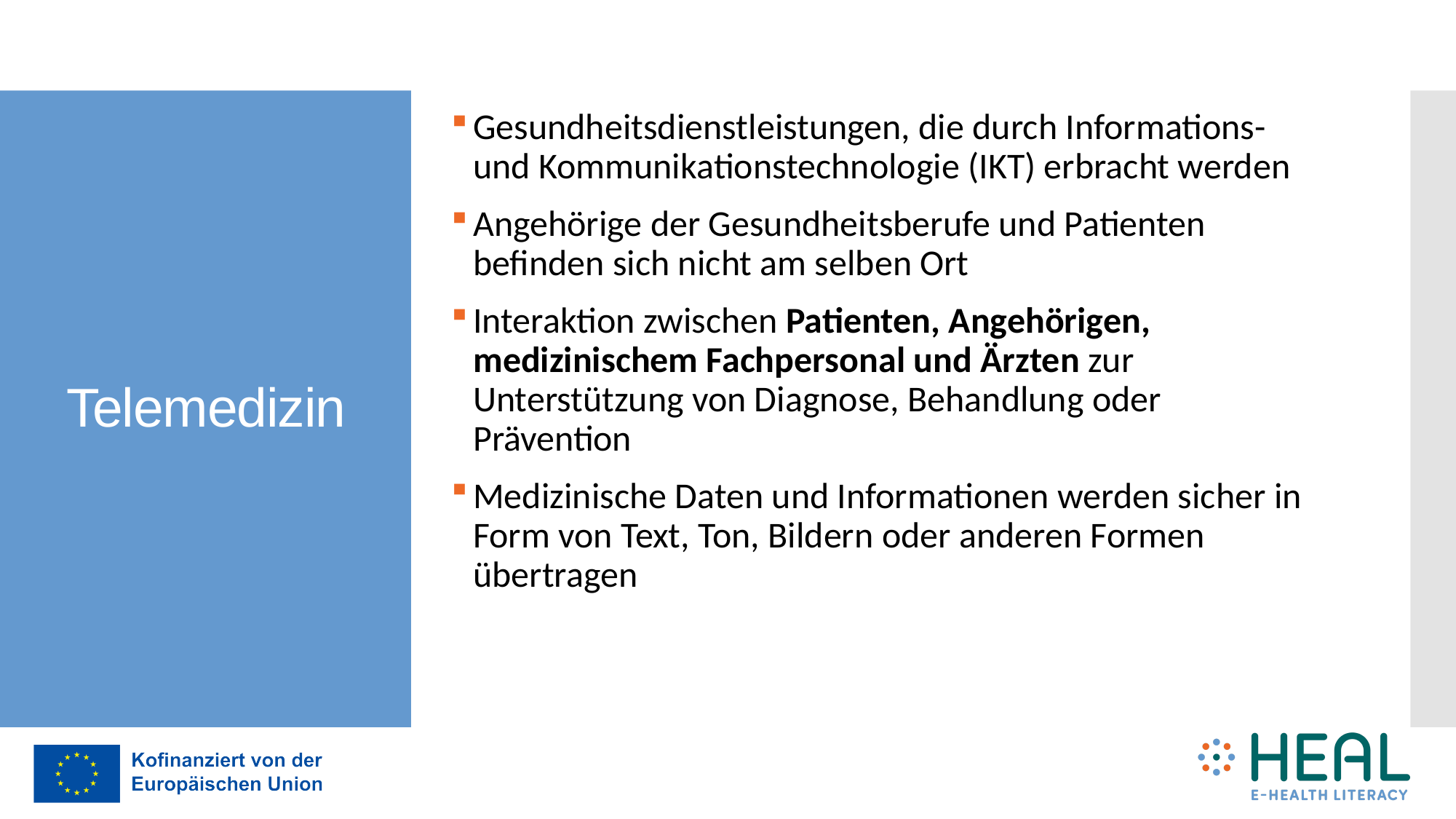

Gesundheitsdienstleistungen, die durch Informations- und Kommunikationstechnologie (IKT) erbracht werden
Angehörige der Gesundheitsberufe und Patienten befinden sich nicht am selben Ort
Interaktion zwischen Patienten, Angehörigen, medizinischem Fachpersonal und Ärzten zur Unterstützung von Diagnose, Behandlung oder Prävention
Medizinische Daten und Informationen werden sicher in Form von Text, Ton, Bildern oder anderen Formen übertragen
# Telemedizin